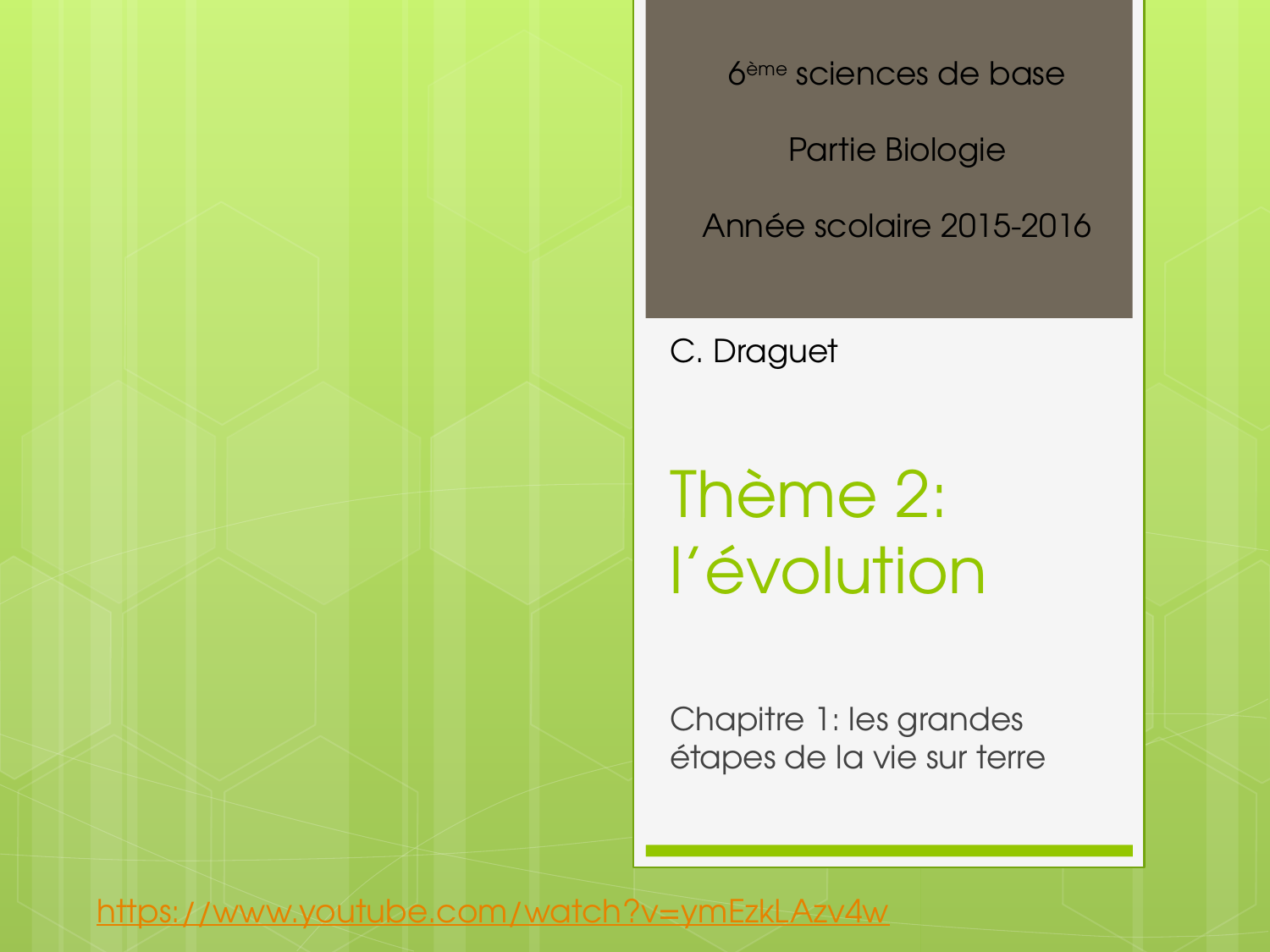

6ème sciences de base

Partie Biologie

Année scolaire 2015-2016
C. Draguet
# Thème 2: l’évolution
Chapitre 1: les grandes étapes de la vie sur terre
https://www.youtube.com/watch?v=ymEzkLAzv4w